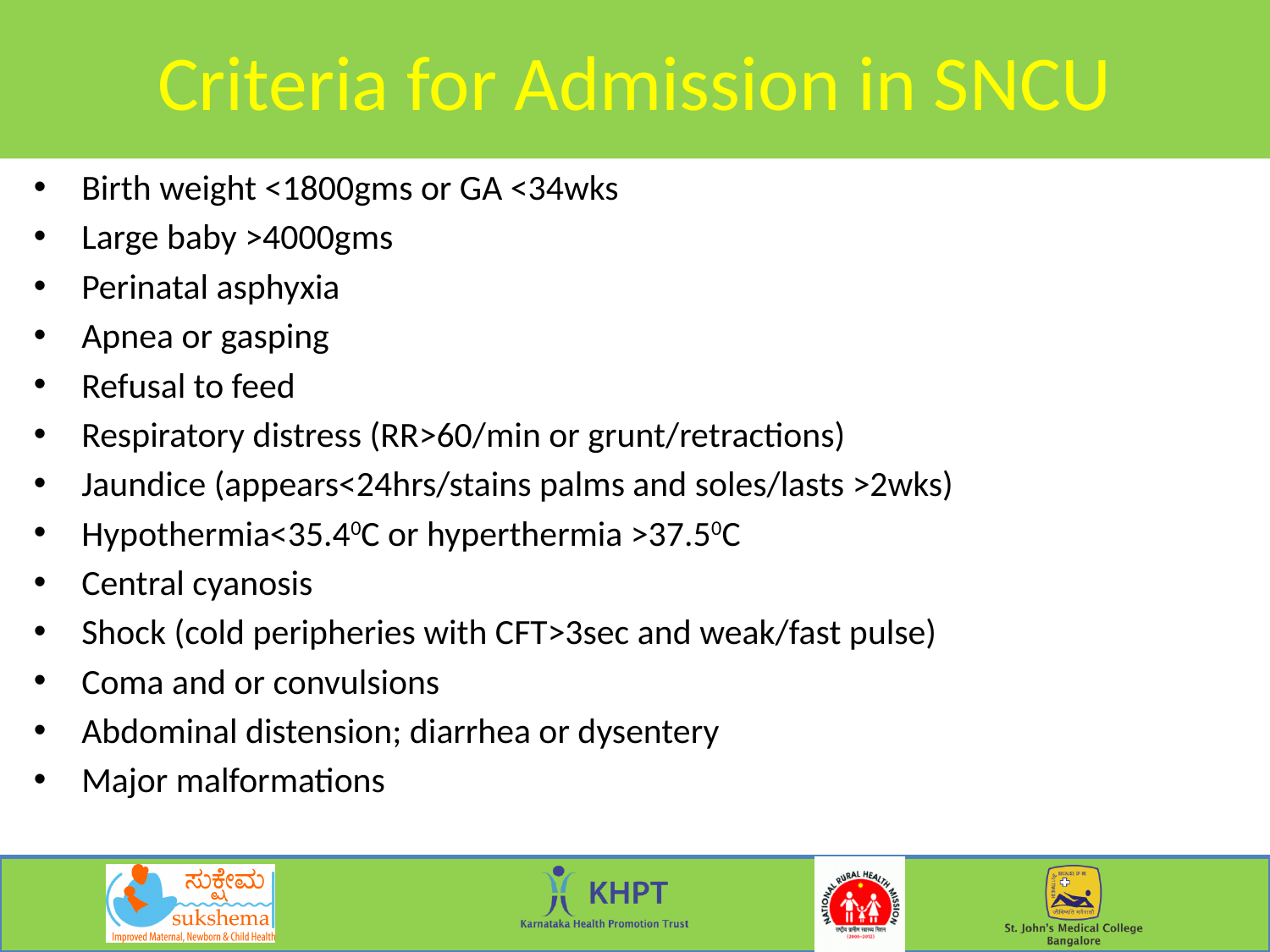

# Criteria for Admission in SNCU
Birth weight <1800gms or GA <34wks
Large baby >4000gms
Perinatal asphyxia
Apnea or gasping
Refusal to feed
Respiratory distress (RR>60/min or grunt/retractions)
Jaundice (appears<24hrs/stains palms and soles/lasts >2wks)
Hypothermia<35.40C or hyperthermia >37.50C
Central cyanosis
Shock (cold peripheries with CFT>3sec and weak/fast pulse)
Coma and or convulsions
Abdominal distension; diarrhea or dysentery
Major malformations